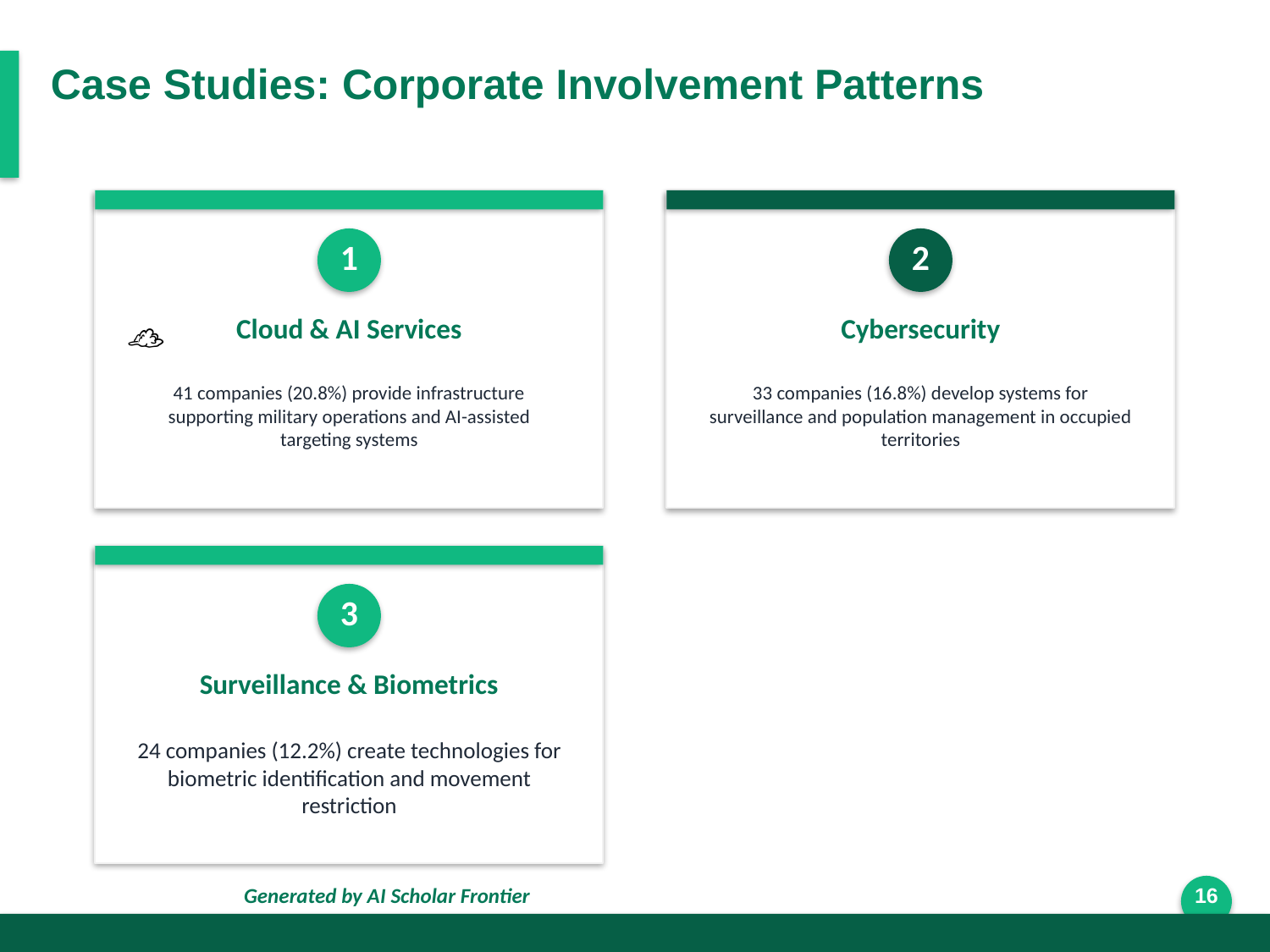

Case Studies: Corporate Involvement Patterns

1

2
Cloud & AI Services
Cybersecurity
☁
41 companies (20.8%) provide infrastructure supporting military operations and AI-assisted targeting systems
33 companies (16.8%) develop systems for surveillance and population management in occupied territories

3
Surveillance & Biometrics
24 companies (12.2%) create technologies for biometric identification and movement restriction
Generated by AI Scholar Frontier

16